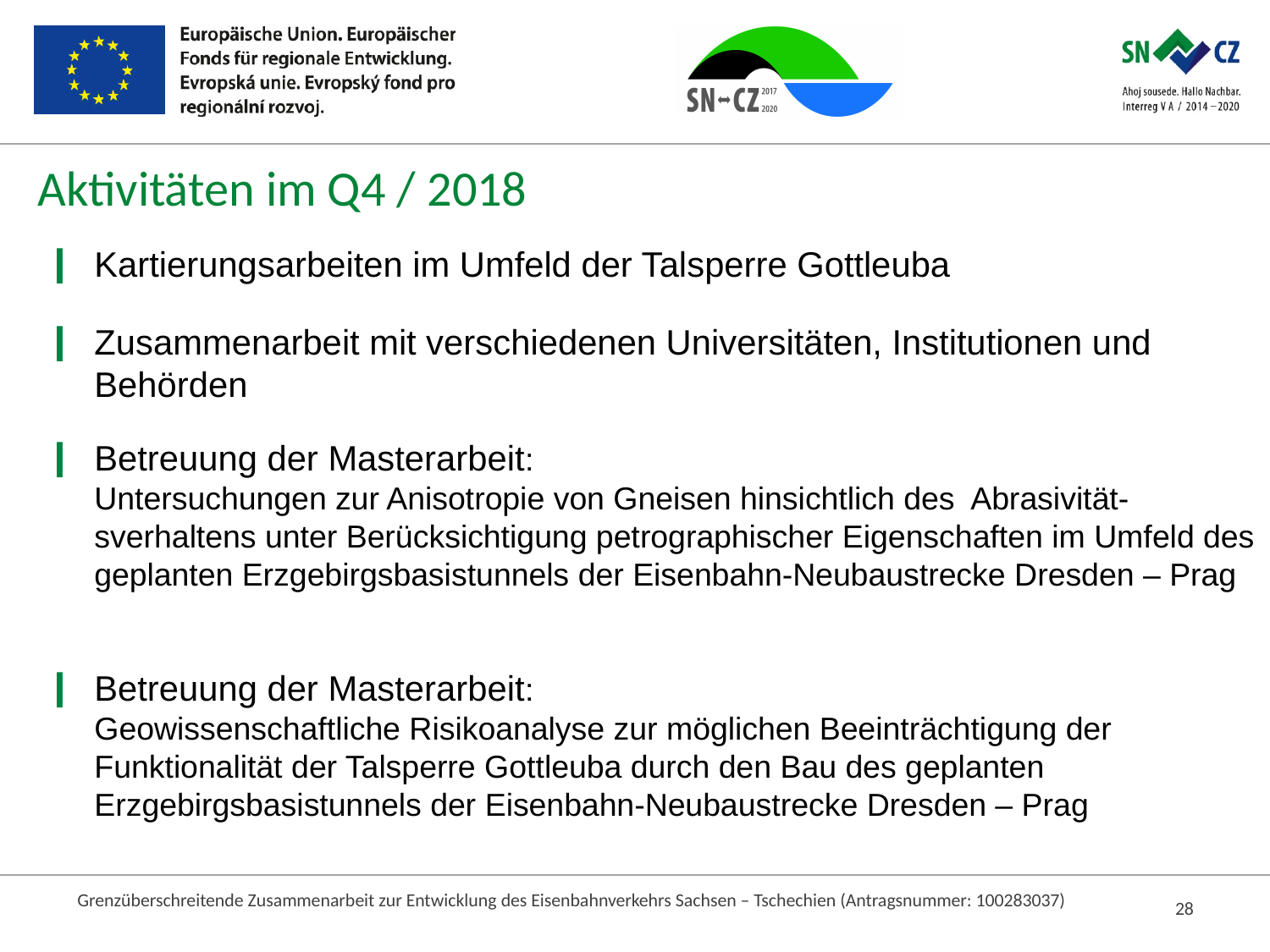

# Aktivitäten im Q4 / 2018
Kartierungsarbeiten im Umfeld der Talsperre Gottleuba

Zusammenarbeit mit verschiedenen Universitäten, Institutionen und Behörden

Betreuung der Masterarbeit:                                                         Untersuchungen zur Anisotropie von Gneisen hinsichtlich des  Abrasivität-sverhaltens unter Berücksichtigung petrographischer Eigenschaften im Umfeld des geplanten Erzgebirgsbasistunnels der Eisenbahn-Neubaustrecke Dresden – Prag

Betreuung der Masterarbeit:                                             Geowissenschaftliche Risikoanalyse zur möglichen Beeinträchtigung der Funktionalität der Talsperre Gottleuba durch den Bau des geplanten Erzgebirgsbasistunnels der Eisenbahn-Neubaustrecke Dresden – Prag

Grenzüberschreitende Zusammenarbeit zur Entwicklung des Eisenbahnverkehrs Sachsen – Tschechien (Antragsnummer: 100283037)
28